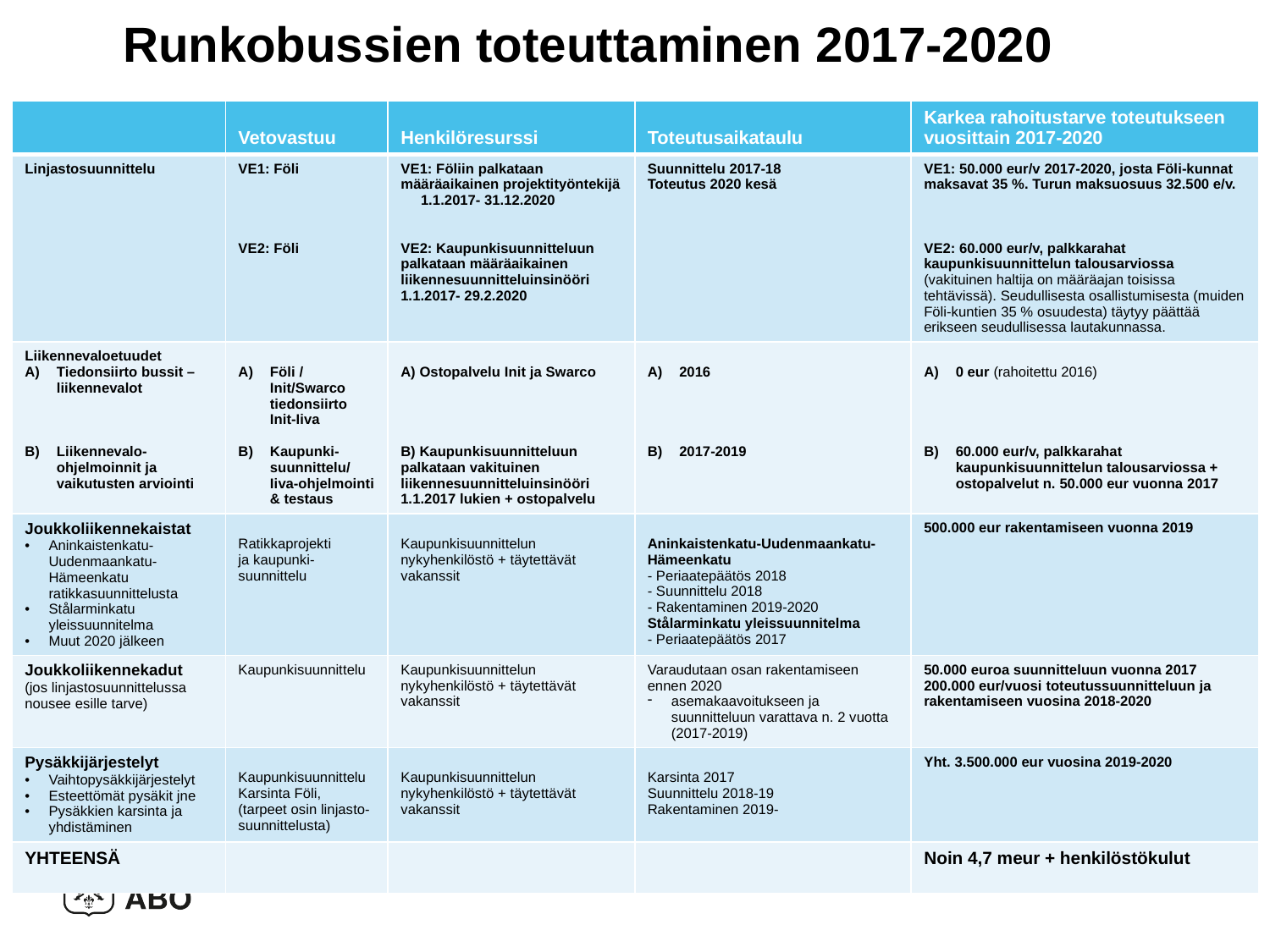

# Runkobussien toteuttaminen 2017-2020
|  | Vetovastuu | Henkilöresurssi | Toteutusaikataulu | Karkea rahoitustarve toteutukseen vuosittain 2017-2020 |
| --- | --- | --- | --- | --- |
| Linjastosuunnittelu | VE1: Föli VE2: Föli | VE1: Föliin palkataan määräaikainen projektityöntekijä 1.1.2017- 31.12.2020 VE2: Kaupunkisuunnitteluun palkataan määräaikainen liikennesuunnitteluinsinööri 1.1.2017- 29.2.2020 | Suunnittelu 2017-18 Toteutus 2020 kesä | VE1: 50.000 eur/v 2017-2020, josta Föli-kunnat maksavat 35 %. Turun maksuosuus 32.500 e/v. VE2: 60.000 eur/v, palkkarahat kaupunkisuunnittelun talousarviossa (vakituinen haltija on määräajan toisissa tehtävissä). Seudullisesta osallistumisesta (muiden Föli-kuntien 35 % osuudesta) täytyy päättää erikseen seudullisessa lautakunnassa. |
| Liikennevaloetuudet Tiedonsiirto bussit – liikennevalot Liikennevalo-ohjelmoinnit ja vaikutusten arviointi | Föli / Init/Swarco tiedonsiirto Init-Iiva Kaupunki-suunnittelu/ Iiva-ohjelmointi & testaus | A) Ostopalvelu Init ja Swarco B) Kaupunkisuunnitteluun palkataan vakituinen liikennesuunnitteluinsinööri 1.1.2017 lukien + ostopalvelu | 2016 2017-2019 | 0 eur (rahoitettu 2016) 60.000 eur/v, palkkarahat kaupunkisuunnittelun talousarviossa + ostopalvelut n. 50.000 eur vuonna 2017 |
| Joukkoliikennekaistat Aninkaistenkatu-Uudenmaankatu-Hämeenkatu ratikkasuunnittelusta Stålarminkatu yleissuunnitelma Muut 2020 jälkeen | Ratikkaprojekti ja kaupunki-suunnittelu | Kaupunkisuunnittelun nykyhenkilöstö + täytettävät vakanssit | Aninkaistenkatu-Uudenmaankatu-Hämeenkatu - Periaatepäätös 2018 - Suunnittelu 2018 - Rakentaminen 2019-2020 Stålarminkatu yleissuunnitelma - Periaatepäätös 2017 | 500.000 eur rakentamiseen vuonna 2019 |
| Joukkoliikennekadut (jos linjastosuunnittelussa nousee esille tarve) | Kaupunkisuunnittelu | Kaupunkisuunnittelun nykyhenkilöstö + täytettävät vakanssit | Varaudutaan osan rakentamiseen ennen 2020 asemakaavoitukseen ja suunnitteluun varattava n. 2 vuotta (2017-2019) | 50.000 euroa suunnitteluun vuonna 2017 200.000 eur/vuosi toteutussuunnitteluun ja rakentamiseen vuosina 2018-2020 |
| Pysäkkijärjestelyt Vaihtopysäkkijärjestelyt Esteettömät pysäkit jne Pysäkkien karsinta ja yhdistäminen | Kaupunkisuunnittelu Karsinta Föli, (tarpeet osin linjasto-suunnittelusta) | Kaupunkisuunnittelun nykyhenkilöstö + täytettävät vakanssit | Karsinta 2017 Suunnittelu 2018-19 Rakentaminen 2019- | Yht. 3.500.000 eur vuosina 2019-2020 |
| YHTEENSÄ |  |  |  | Noin 4,7 meur + henkilöstökulut |